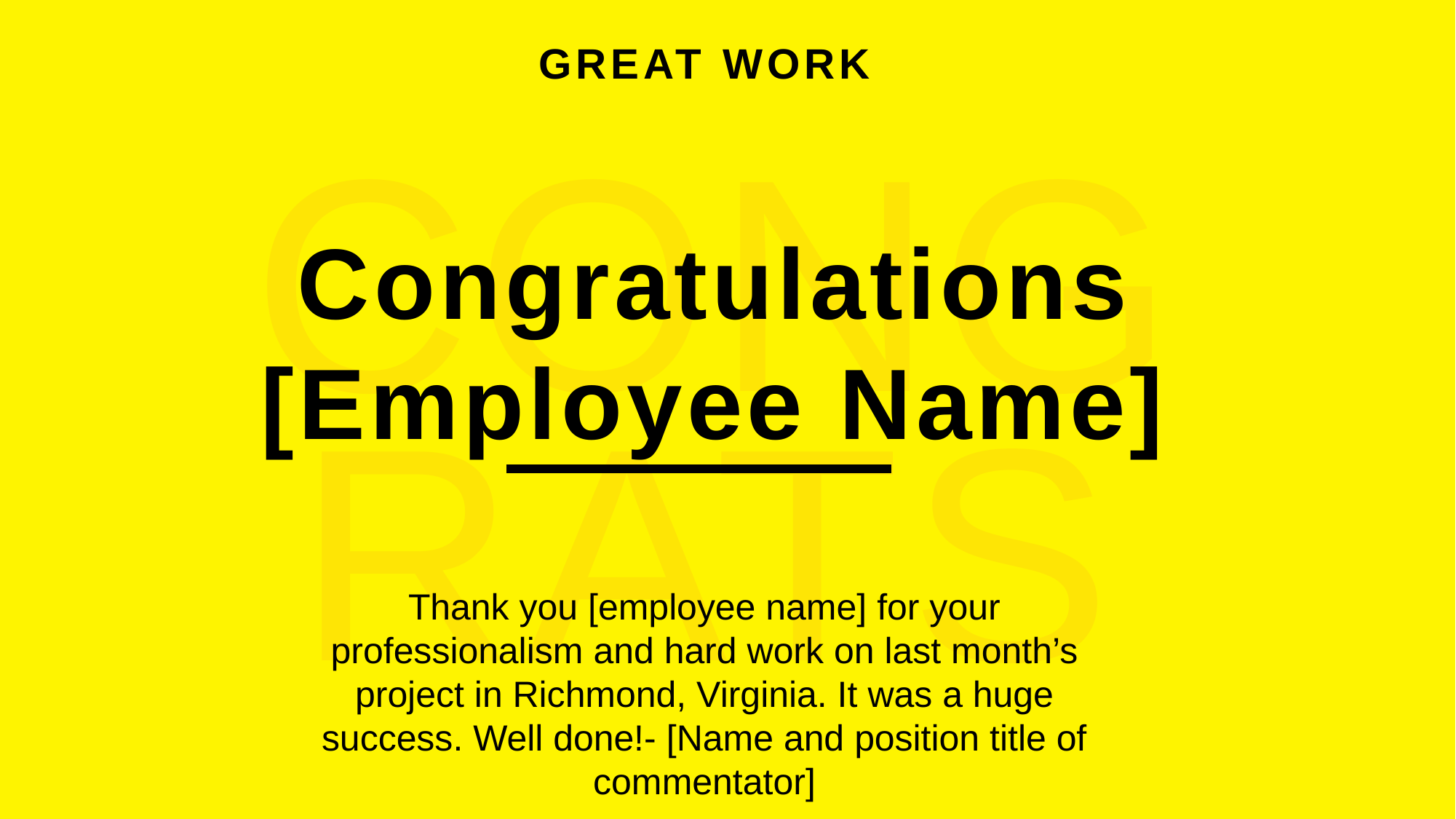

GREAT WORK
# CONG
Congratulations
[Employee Name]
RATS
Thank you [employee name] for your professionalism and hard work on last month’s project in Richmond, Virginia. It was a huge success. Well done!- [Name and position title of commentator]